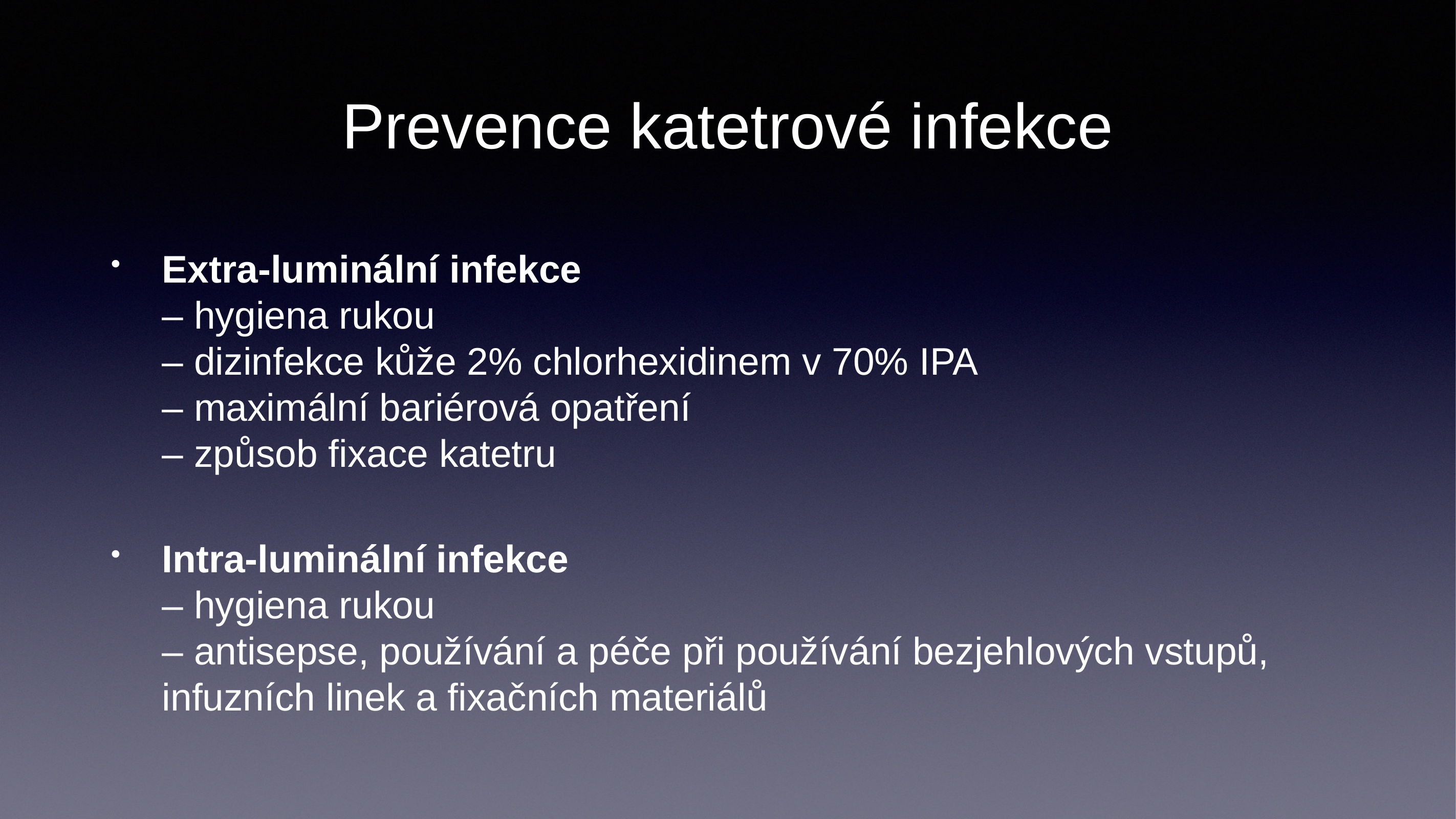

# Prevence katetrové infekce
Extra-luminální infekce
– hygiena rukou
– dizinfekce kůže 2% chlorhexidinem v 70% IPA
– maximální bariérová opatření
– způsob fixace katetru
Intra-luminální infekce
– hygiena rukou
– antisepse, používání a péče při používání bezjehlových vstupů, infuzních linek a fixačních materiálů